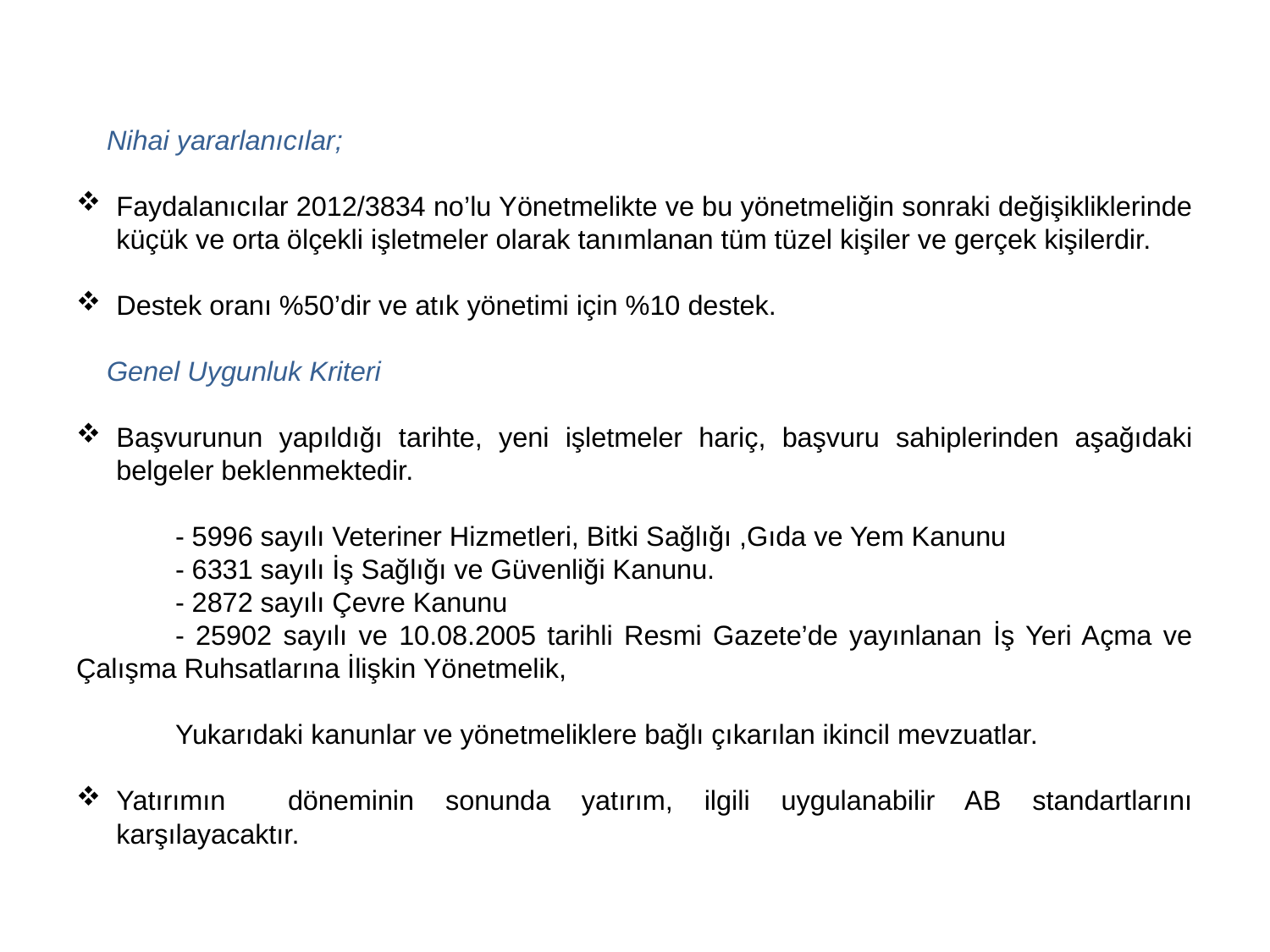

Nihai yararlanıcılar;

Faydalanıcılar 2012/3834 no’lu Yönetmelikte ve bu yönetmeliğin sonraki değişikliklerinde küçük ve orta ölçekli işletmeler olarak tanımlanan tüm tüzel kişiler ve gerçek kişilerdir.

Destek oranı %50’dir ve atık yönetimi için %10 destek.

    Genel Uygunluk Kriteri

Başvurunun yapıldığı tarihte, yeni işletmeler hariç, başvuru sahiplerinden aşağıdaki belgeler beklenmektedir.

	- 5996 sayılı Veteriner Hizmetleri, Bitki Sağlığı ,Gıda ve Yem Kanunu
	- 6331 sayılı İş Sağlığı ve Güvenliği Kanunu.
	- 2872 sayılı Çevre Kanunu
	- 25902 sayılı ve 10.08.2005 tarihli Resmi Gazete’de yayınlanan İş Yeri Açma ve Çalışma Ruhsatlarına İlişkin Yönetmelik,

	Yukarıdaki kanunlar ve yönetmeliklere bağlı çıkarılan ikincil mevzuatlar.

Yatırımın  döneminin sonunda yatırım, ilgili uygulanabilir AB standartlarını karşılayacaktır.